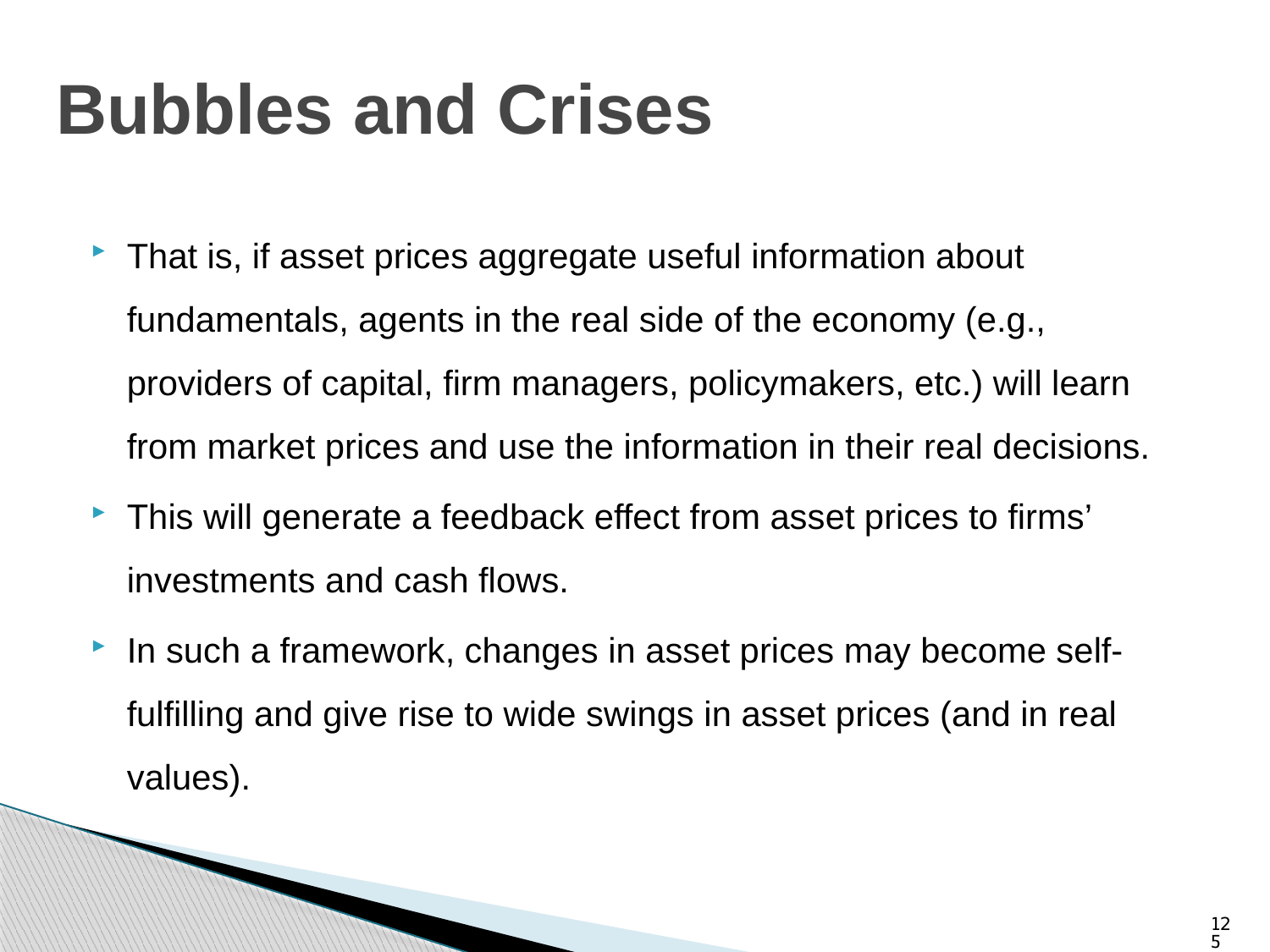

# Bubbles and Crises
That is, if asset prices aggregate useful information about fundamentals, agents in the real side of the economy (e.g., providers of capital, firm managers, policymakers, etc.) will learn from market prices and use the information in their real decisions.
This will generate a feedback effect from asset prices to firms’ investments and cash flows.
In such a framework, changes in asset prices may become self-fulfilling and give rise to wide swings in asset prices (and in real values).
125